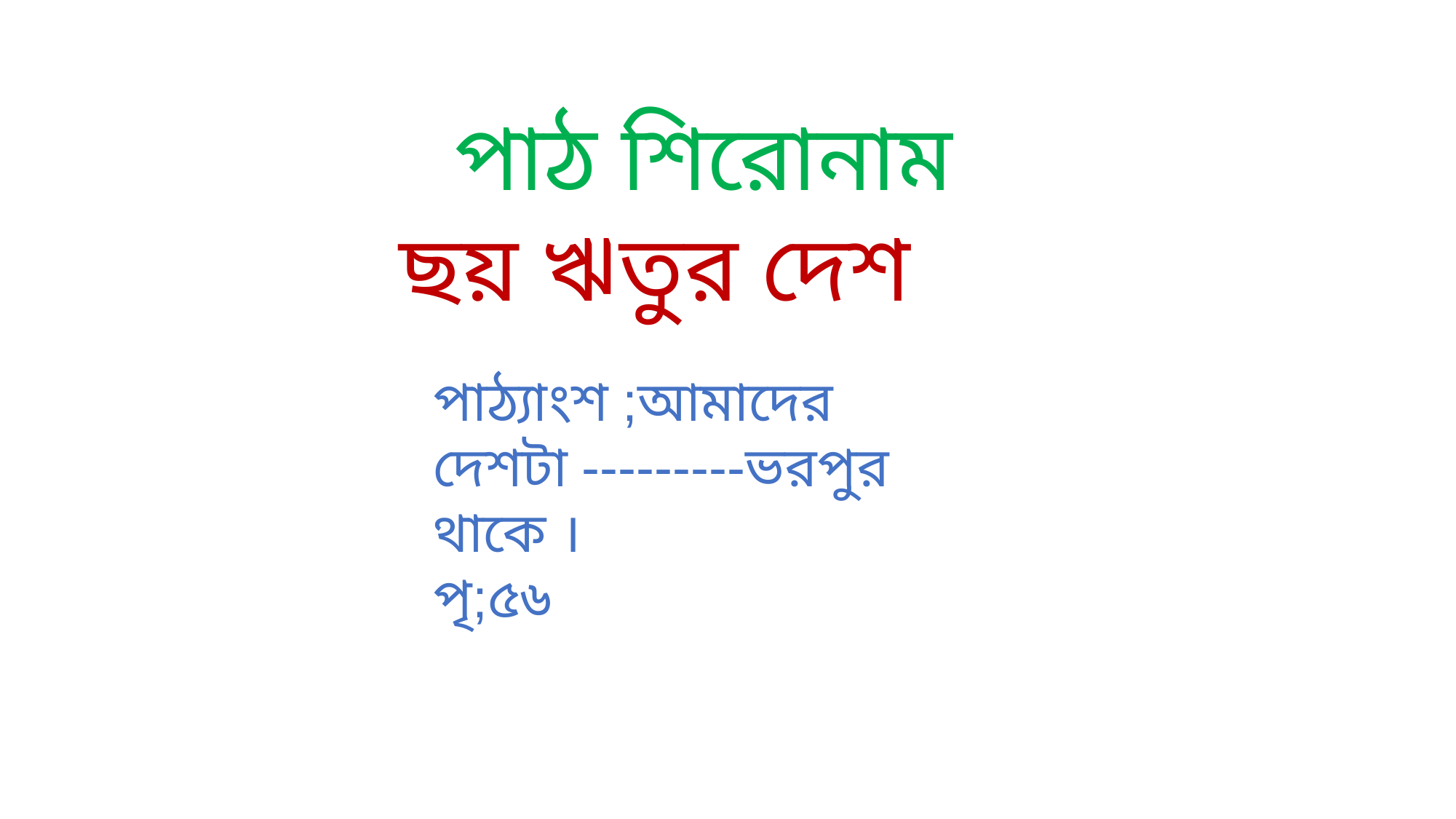

পাঠ শিরোনাম
ছয় ঋতুর দেশ
পাঠ্যাংশ ;আমাদের দেশটা ---------ভরপুর থাকে ।
পৃ;৫৬